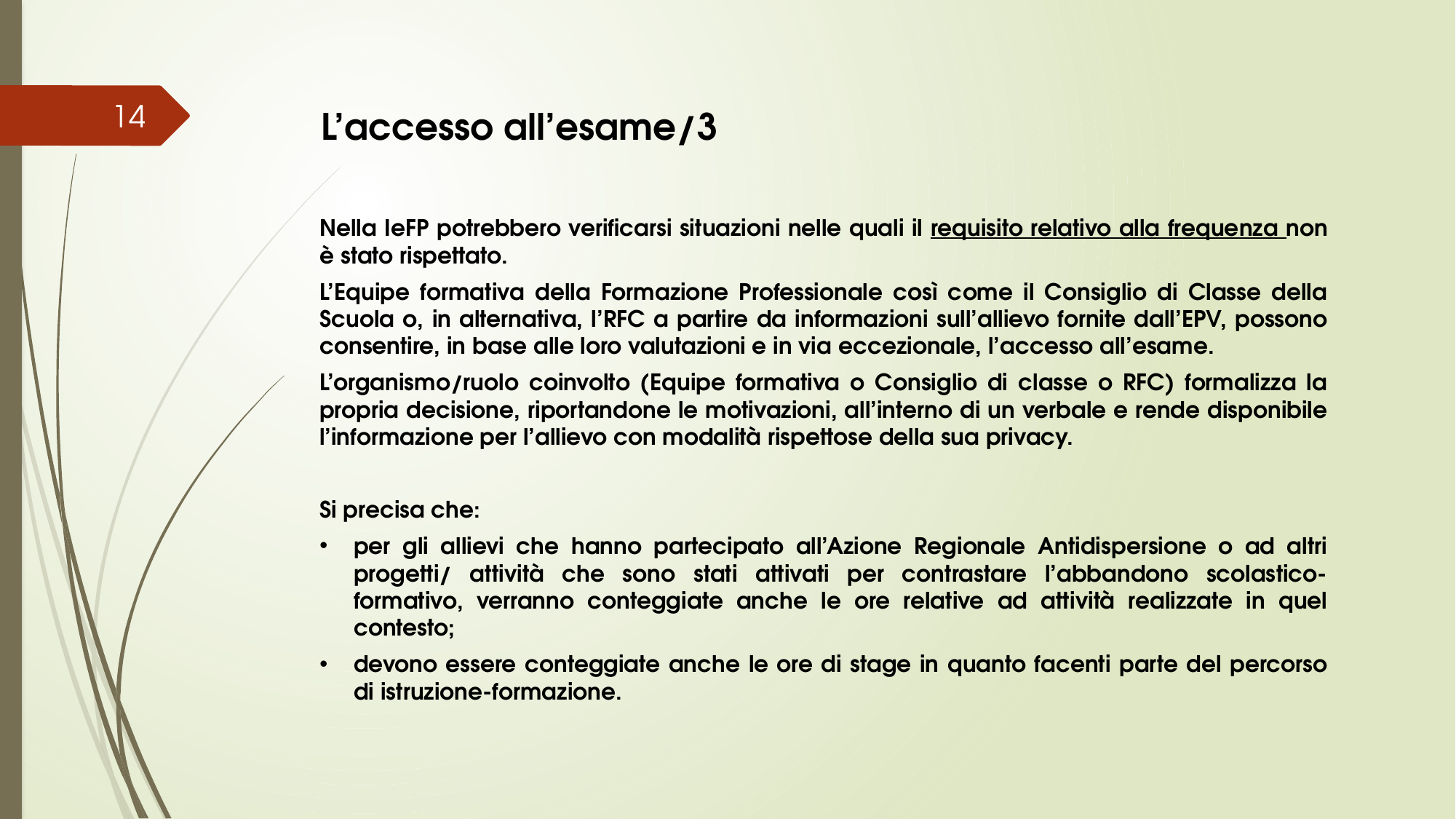

14
L’accesso all’esame/3
Nella IeFP potrebbero verificarsi situazioni nelle quali il requisito relativo alla frequenza non è stato rispettato.
L’Equipe formativa della Formazione Professionale così come il Consiglio di Classe della Scuola o, in alternativa, l’RFC a partire da informazioni sull’allievo fornite dall’EPV, possono consentire, in base alle loro valutazioni e in via eccezionale, l’accesso all’esame.
L’organismo/ruolo coinvolto (Equipe formativa o Consiglio di classe o RFC) formalizza la propria decisione, riportandone le motivazioni, all’interno di un verbale e rende disponibile l’informazione per l’allievo con modalità rispettose della sua privacy.

Si precisa che:
per gli allievi che hanno partecipato all’Azione Regionale Antidispersione o ad altri progetti/ attività che sono stati attivati per contrastare l’abbandono scolastico-formativo, verranno conteggiate anche le ore relative ad attività realizzate in quel contesto;
devono essere conteggiate anche le ore di stage in quanto facenti parte del percorso di istruzione-formazione.